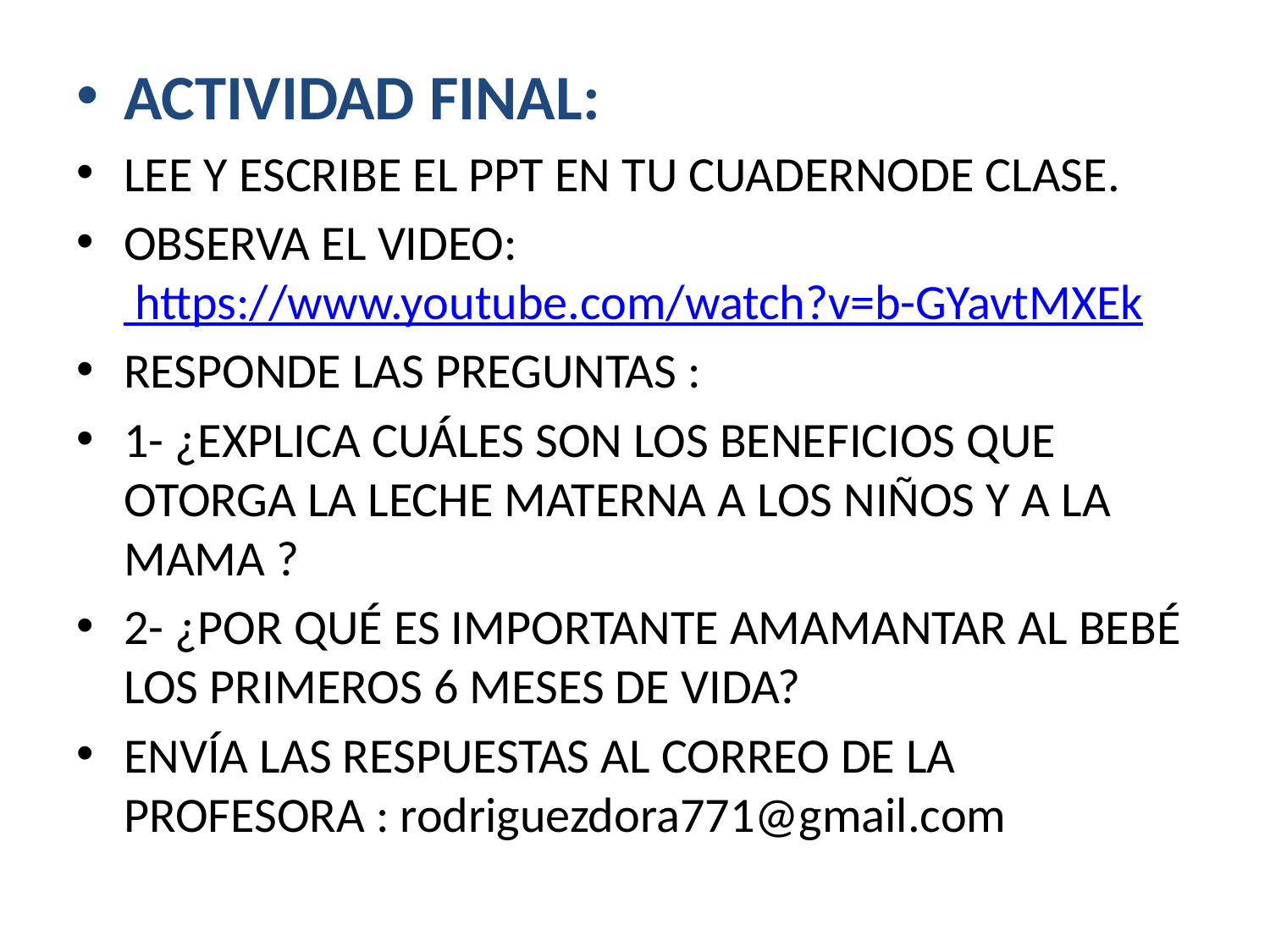

ACTIVIDAD FINAL:
LEE Y ESCRIBE EL PPT EN TU CUADERNODE CLASE.
OBSERVA EL VIDEO: https://www.youtube.com/watch?v=b-GYavtMXEk
RESPONDE LAS PREGUNTAS :
1- ¿EXPLICA CUÁLES SON LOS BENEFICIOS QUE OTORGA LA LECHE MATERNA A LOS NIÑOS Y A LA MAMA ?
2- ¿POR QUÉ ES IMPORTANTE AMAMANTAR AL BEBÉ LOS PRIMEROS 6 MESES DE VIDA?
ENVÍA LAS RESPUESTAS AL CORREO DE LA PROFESORA : rodriguezdora771@gmail.com